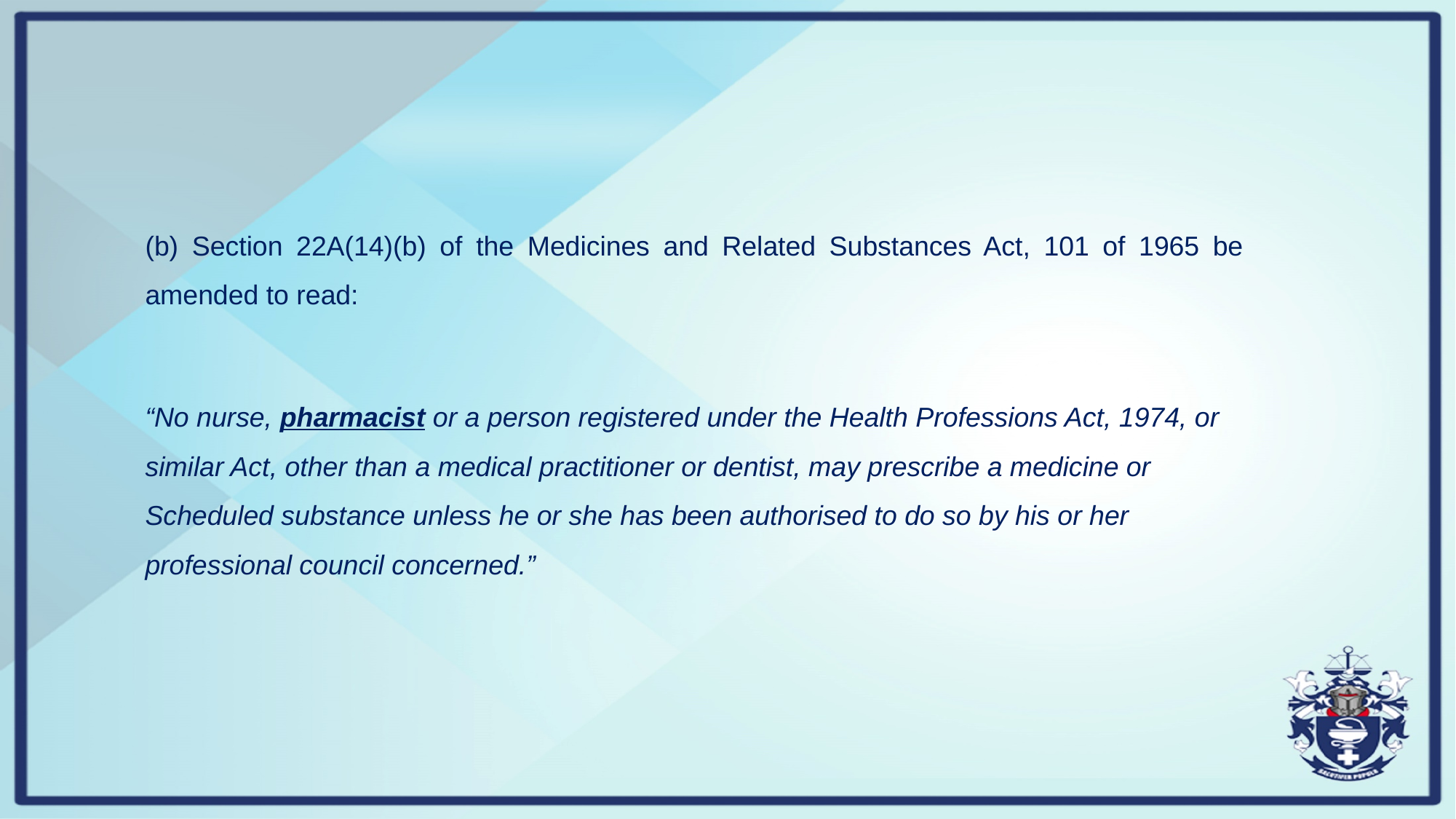

(b) Section 22A(14)(b) of the Medicines and Related Substances Act, 101 of 1965 be amended to read:

“No nurse, pharmacist or a person registered under the Health Professions Act, 1974, or similar Act, other than a medical practitioner or dentist, may prescribe a medicine or Scheduled substance unless he or she has been authorised to do so by his or her professional council concerned.”